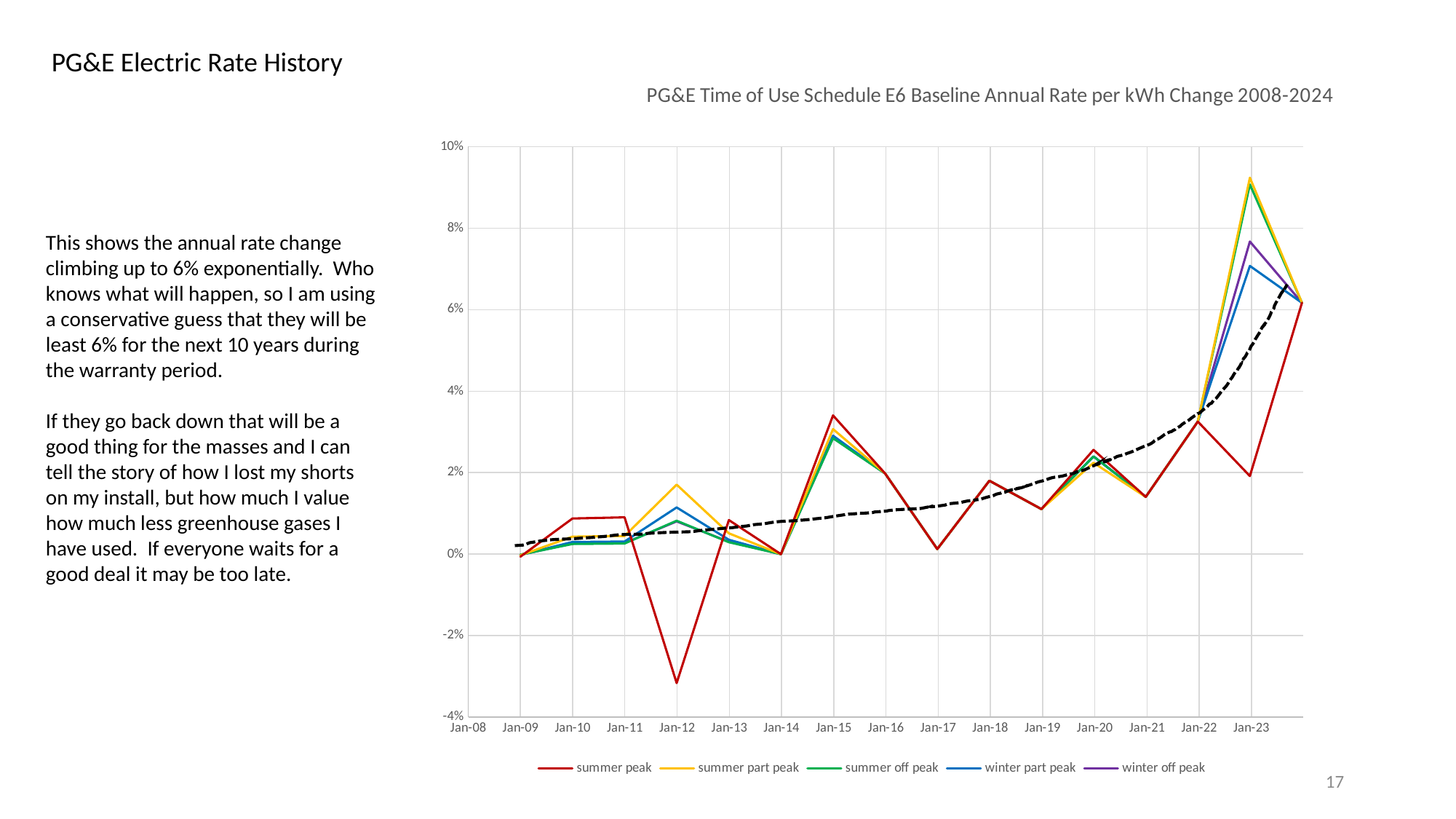

PG&E Electric Rate History

### Chart: PG&E Time of Use Schedule E6 Baseline Annual Rate per kWh Change 2008-2024

| Category |  |  |  |  |  |
|---|---|---|---|---|---|
This shows the annual rate change climbing up to 6% exponentially.  Who knows what will happen, so I am using a conservative guess that they will be least 6% for the next 10 years during the warranty period.

If they go back down that will be a good thing for the masses and I can tell the story of how I lost my shorts on my install, but how much I value how much less greenhouse gases I have used.  If everyone waits for a good deal it may be too late.
17